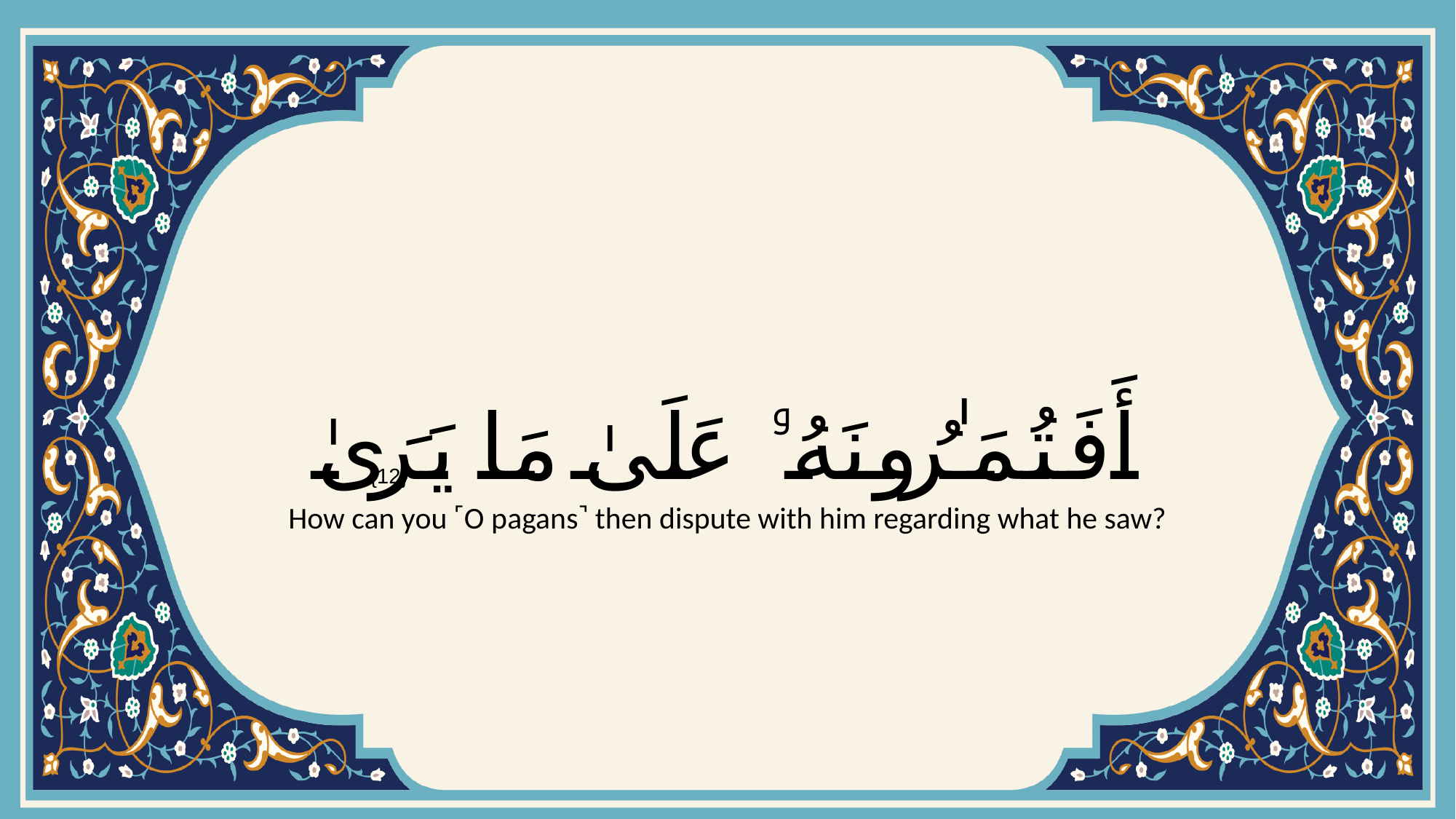

# أَفَتُمَـٰرُونَهُۥ عَلَىٰ مَا يَرَىٰ
{12}
How can you ˹O pagans˺ then dispute with him regarding what he saw?